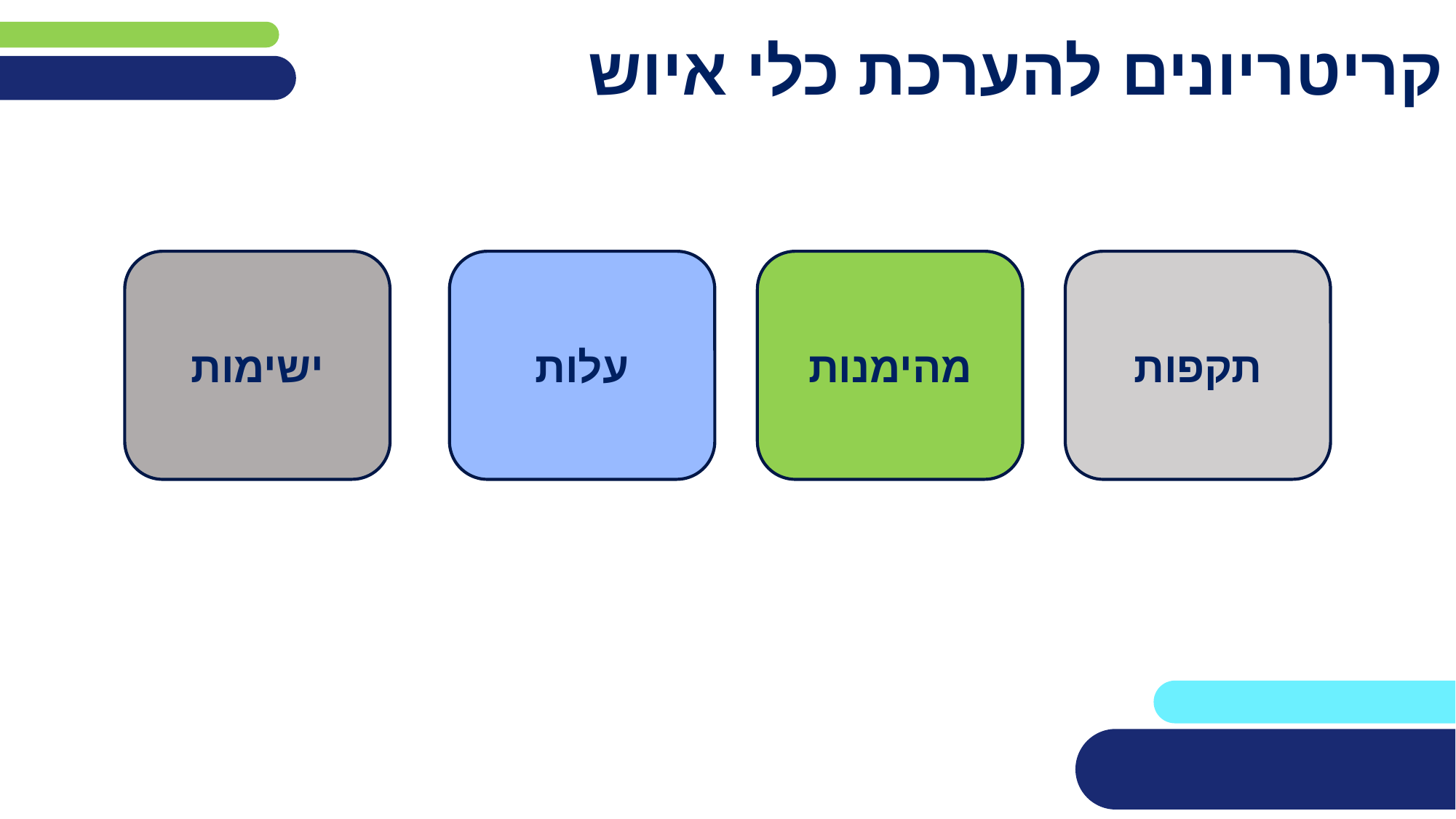

# קריטריונים להערכת כלי איוש
ישימות
עלות
מהימנות
תקפות